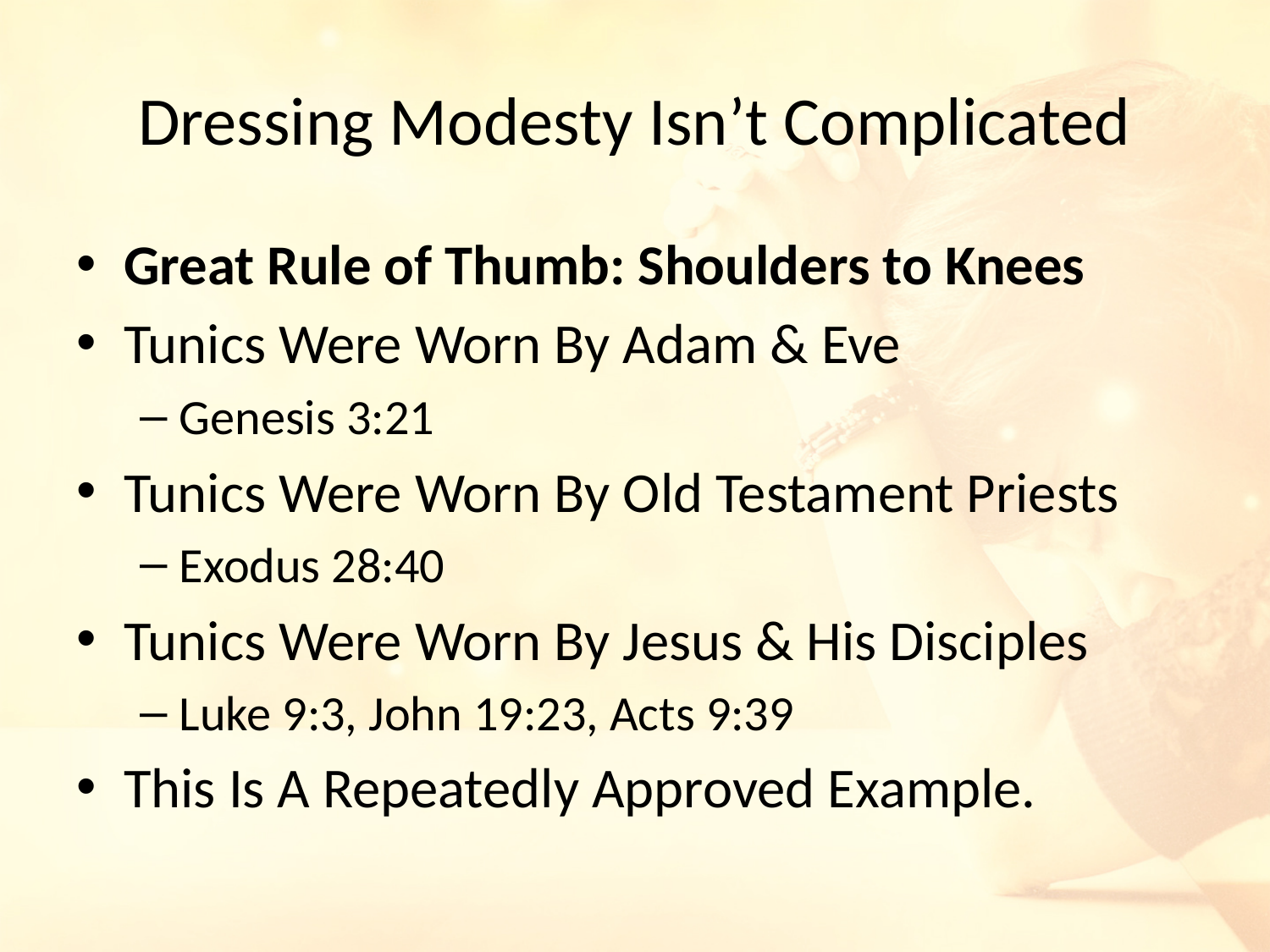

# Dressing Modesty Isn’t Complicated
Great Rule of Thumb: Shoulders to Knees
Tunics Were Worn By Adam & Eve
Genesis 3:21
Tunics Were Worn By Old Testament Priests
Exodus 28:40
Tunics Were Worn By Jesus & His Disciples
Luke 9:3, John 19:23, Acts 9:39
This Is A Repeatedly Approved Example.